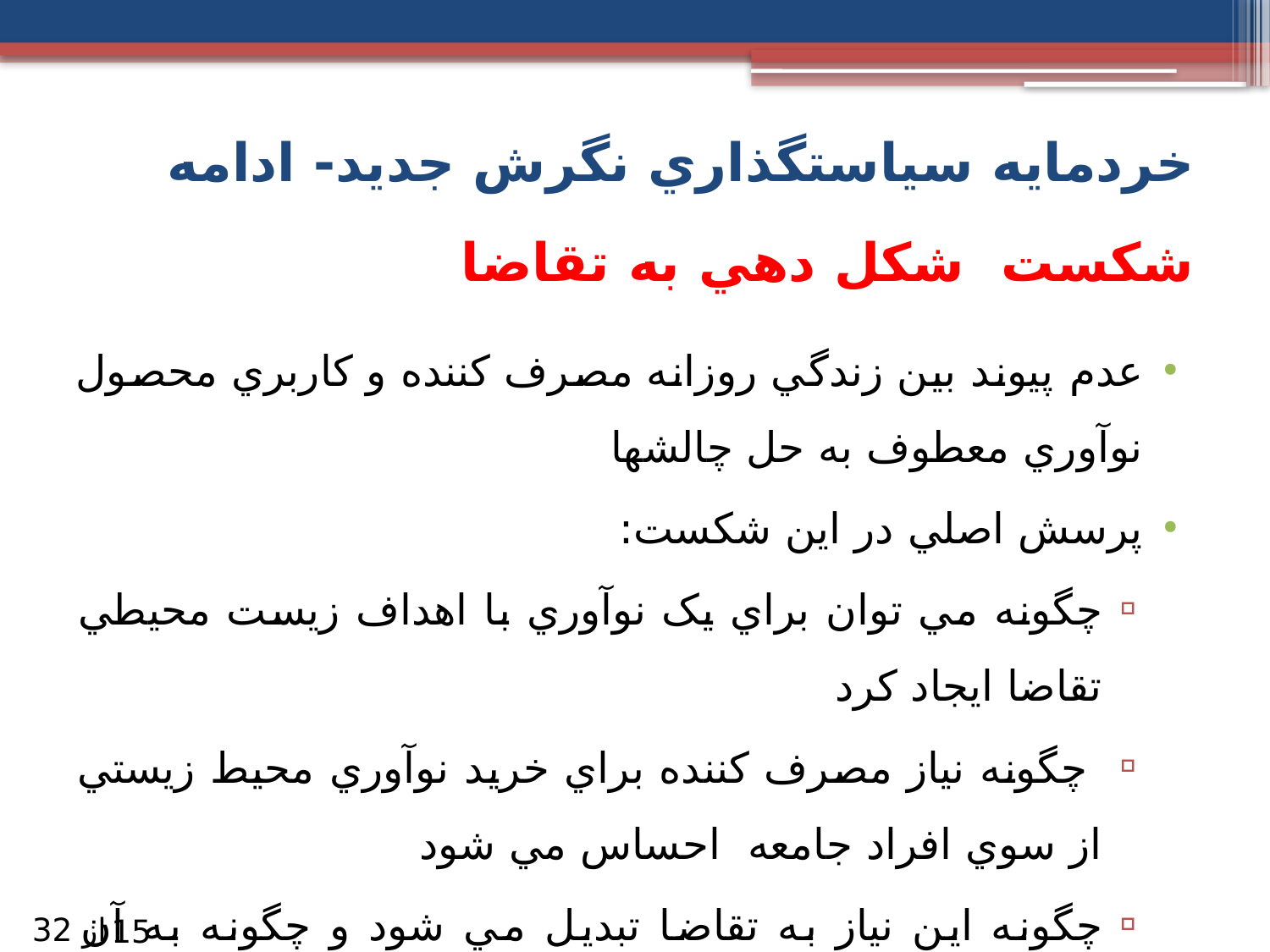

خردمايه سياستگذاري نگرش جديد- ادامه
# شکست  شکل دهي به تقاضا
عدم پیوند بين زندگي روزانه مصرف کننده و کاربري محصول نوآوري معطوف به حل چالشها
پرسش اصلي در این شکست:
چگونه مي توان براي يک نوآوري با اهداف زيست محيطي تقاضا ايجاد کرد
 چگونه نياز مصرف کننده براي خريد نوآوري محيط زيستي از سوي افراد جامعه  احساس مي شود
چگونه اين نياز به تقاضا تبديل مي شود و چگونه به آن پاسخ داده مي شود.

از 32
15